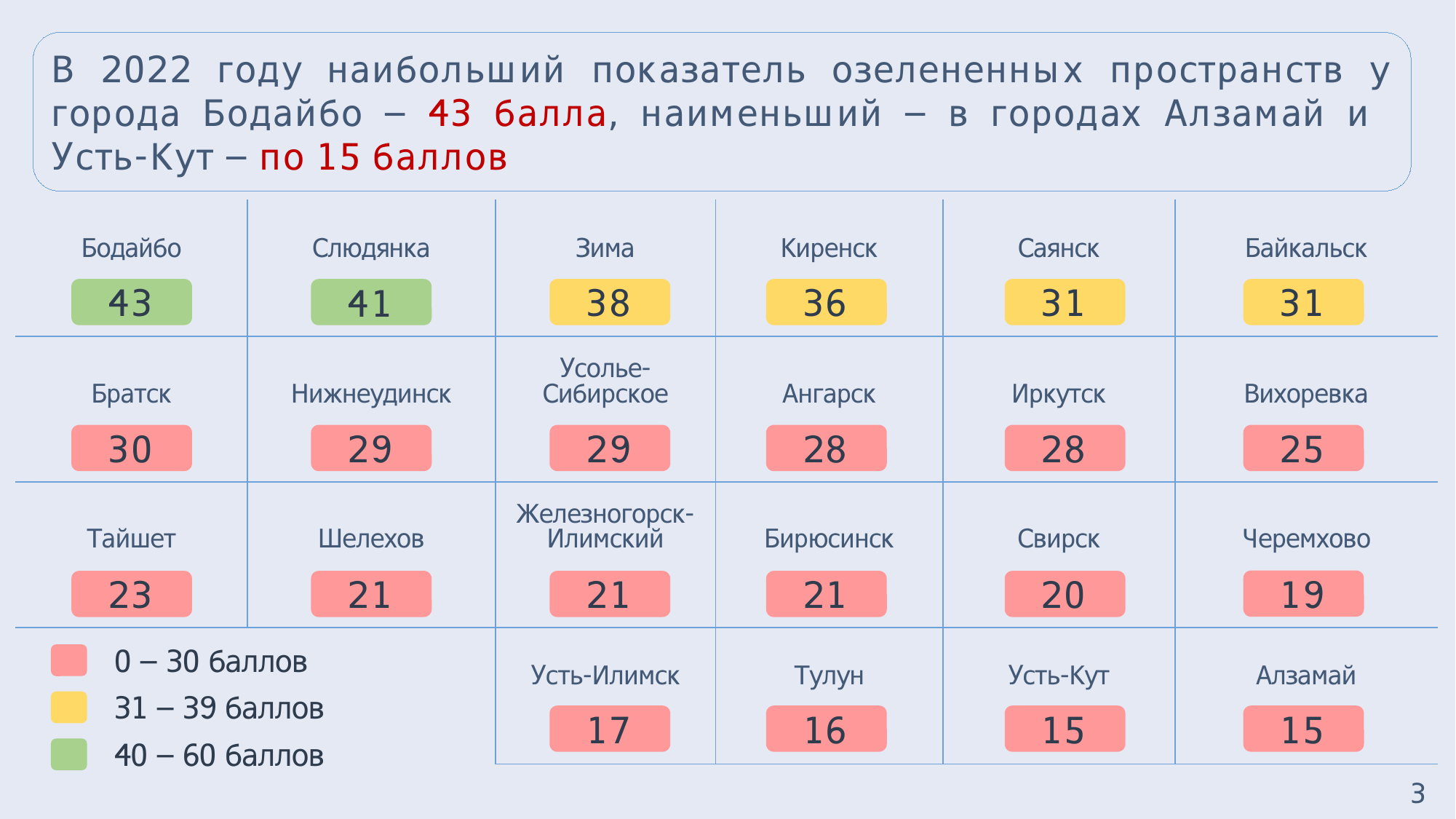

В 2022 году наибольший показатель озелененных пространств у города Бодайбо – 43 балла, наименьший – в городах Алзамай и
Усть-Кут – по 15 баллов
| Бодайбо | Слюдянка | Зима | Киренск | Саянск | Байкальск |
| --- | --- | --- | --- | --- | --- |
| 43 | 41 | 38 | 36 | 31 | 31 |
| Братск | Нижнеудинск | Усолье-Сибирское | Ангарск | Иркутск | Вихоревка |
| 30 | 29 | 29 | 28 | 28 | 25 |
| Тайшет | Шелехов | Железногорск-Илимский | Бирюсинск | Свирск | Черемхово |
| 23 | 21 | 21 | 21 | 20 | 19 |
|  |  | Усть-Илимск | Тулун | Усть-Кут | Алзамай |
|  |  | 17 | 16 | 15 | 15 |
43
38
36
31
31
41
30
29
29
28
28
25
19
23
21
21
20
21

0 – 30 баллов
31 – 39 баллов

40 – 60 баллов
17
16
15
15
3